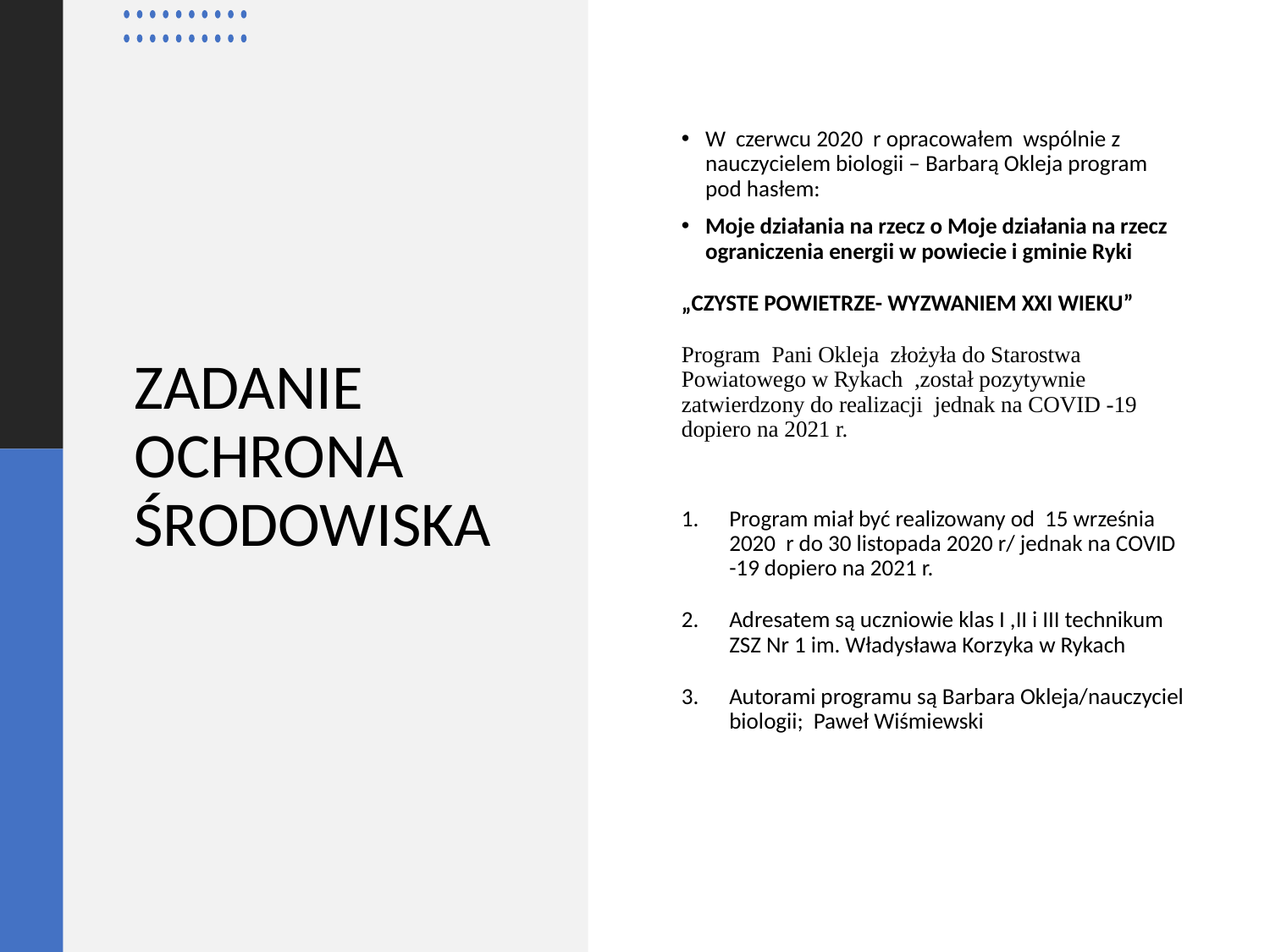

W  czerwcu 2020  r opracowałem  wspólnie z nauczycielem biologii – Barbarą Okleja program  pod hasłem:
Moje działania na rzecz o Moje działania na rzecz ograniczenia energii w powiecie i gminie Ryki
„CZYSTE POWIETRZE- WYZWANIEM XXI WIEKU”
Program  Pani Okleja  złożyła do Starostwa Powiatowego w Rykach  ,został pozytywnie zatwierdzony do realizacji  jednak na COVID -19 dopiero na 2021 r.

Program miał być realizowany od  15 września 2020  r do 30 listopada 2020 r/ jednak na COVID -19 dopiero na 2021 r.
Adresatem są uczniowie klas I ,II i III technikum ZSZ Nr 1 im. Władysława Korzyka w Rykach
Autorami programu są Barbara Okleja/nauczyciel biologii;  Paweł Wiśmiewski

# ZADANIE OCHRONA ŚRODOWISKA